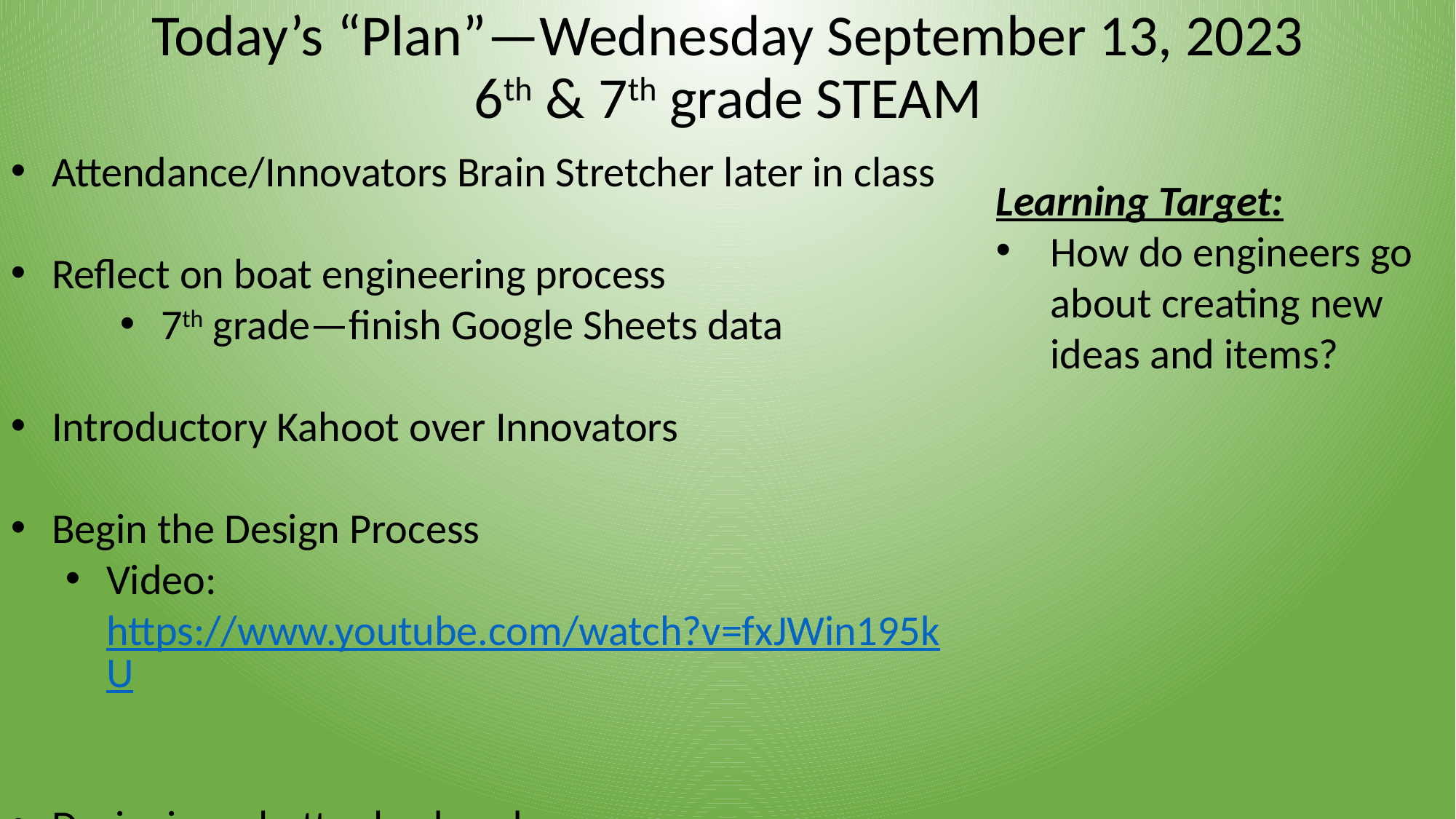

# Today’s “Plan”—Wednesday September 13, 2023 6th & 7th grade STEAM
Attendance/Innovators Brain Stretcher later in class
Reflect on boat engineering process
7th grade—finish Google Sheets data
Introductory Kahoot over Innovators
Begin the Design Process
Video:  https://www.youtube.com/watch?v=fxJWin195kU
Designing a better backpack
Learning Target:
How do engineers go about creating new ideas and items?